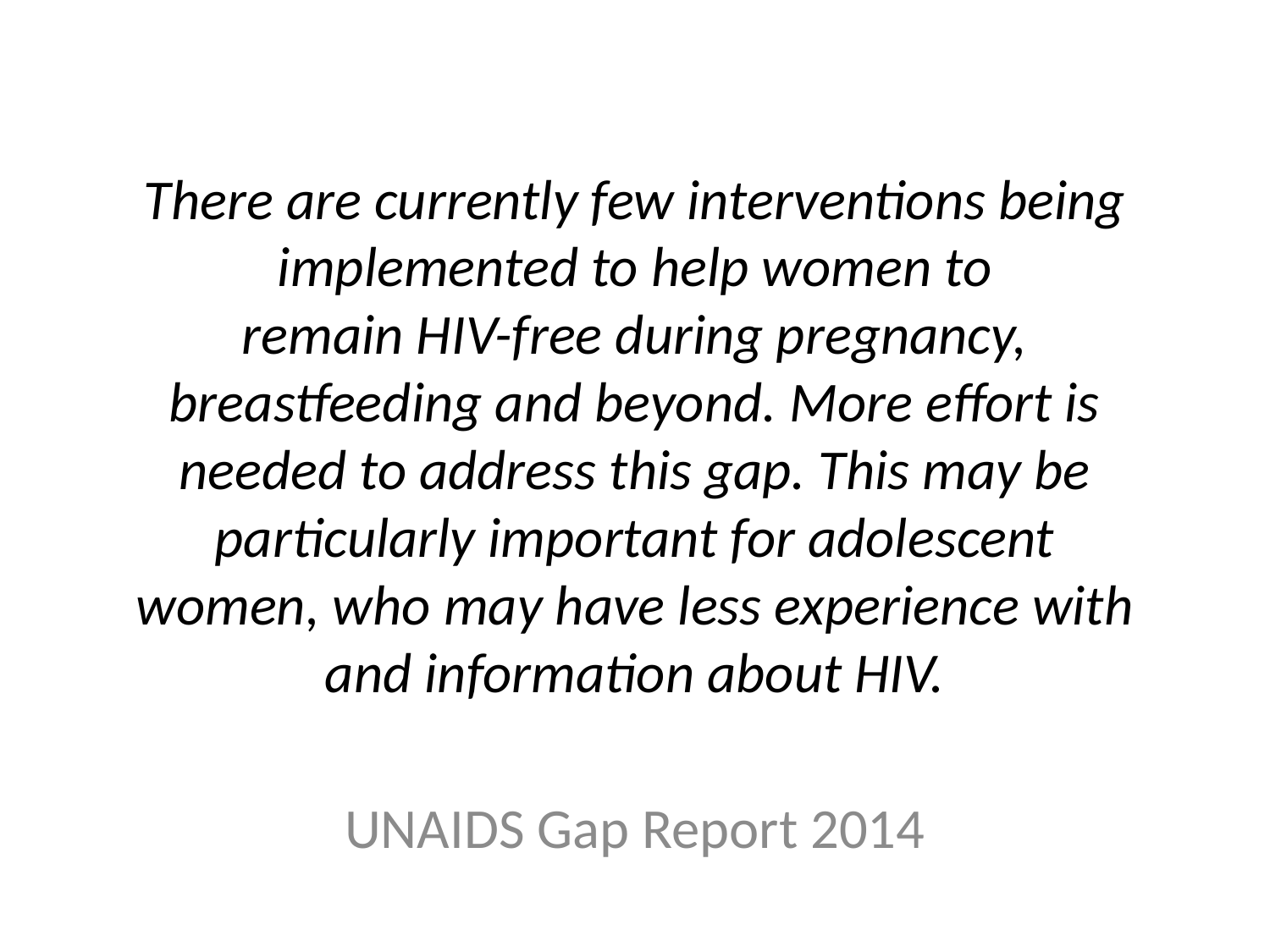

# There are currently few interventions being implemented to help women to remain HIV-free during pregnancy, breastfeeding and beyond. More effort is needed to address this gap. This may be particularly important for adolescent women, who may have less experience with and information about HIV.
UNAIDS Gap Report 2014